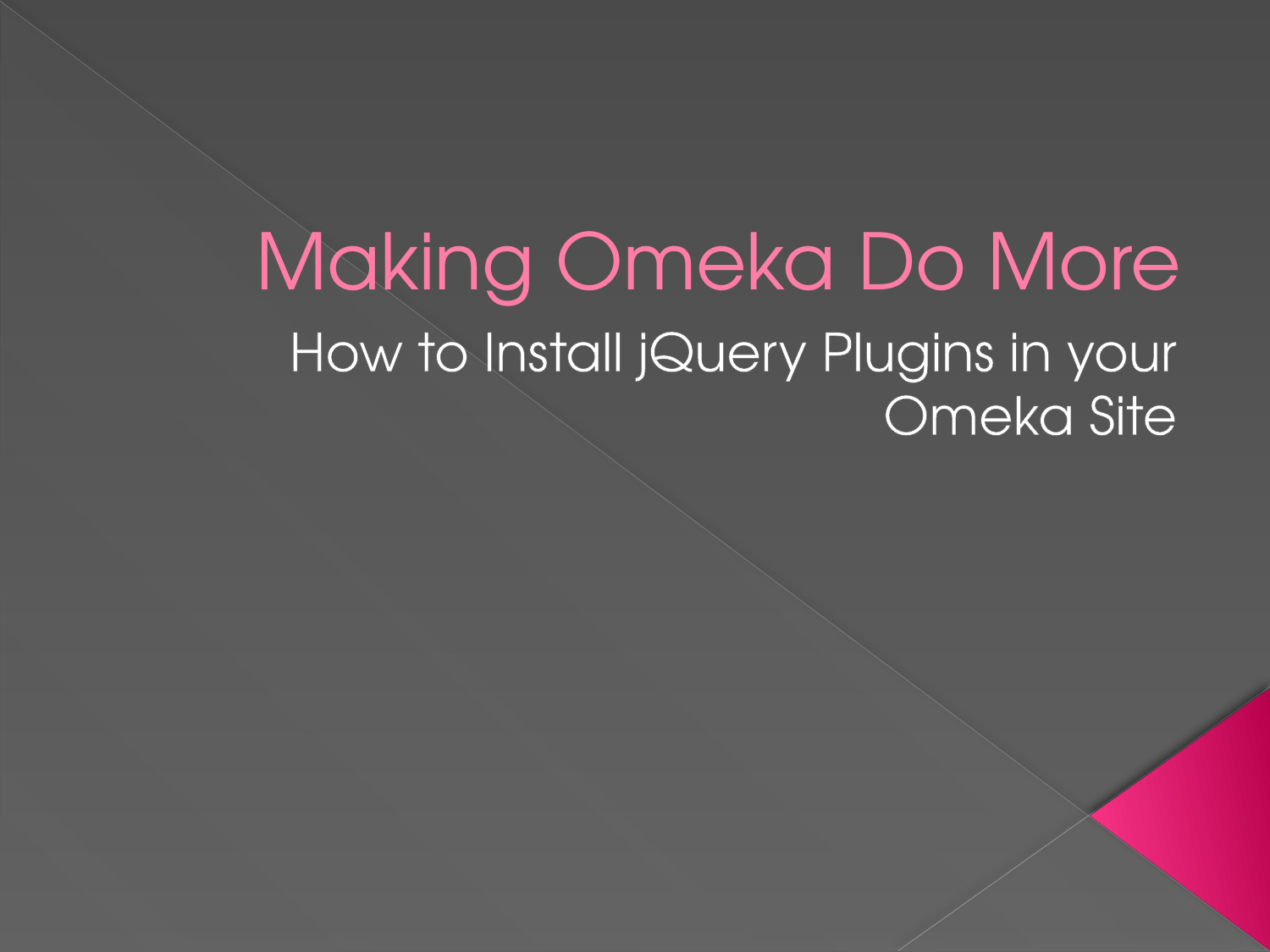

# Making Omeka Do More
How to Install jQuery Plugins in your Omeka Site